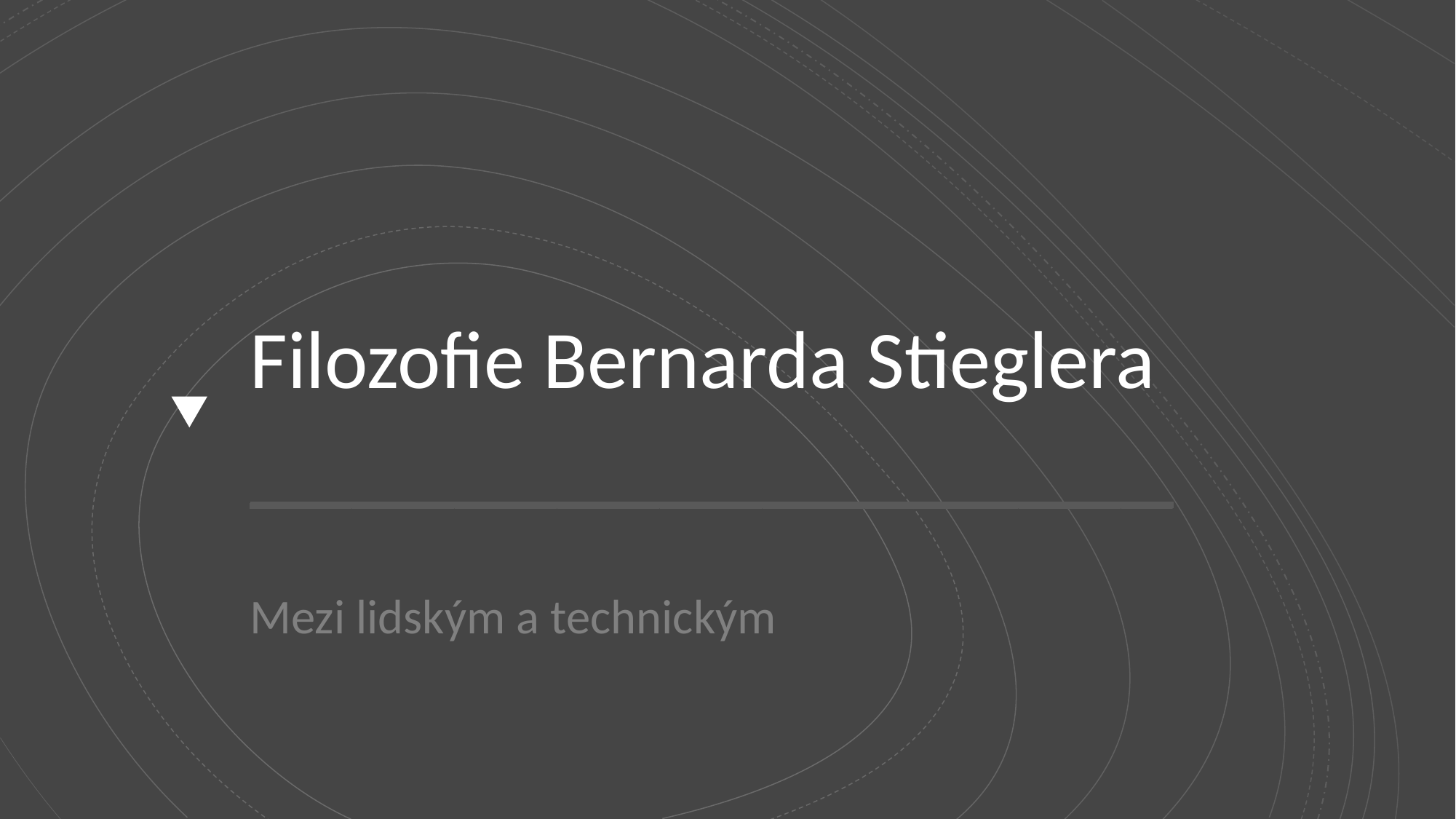

# Filozofie Bernarda Stieglera __________________

Mezi lidským a technickým